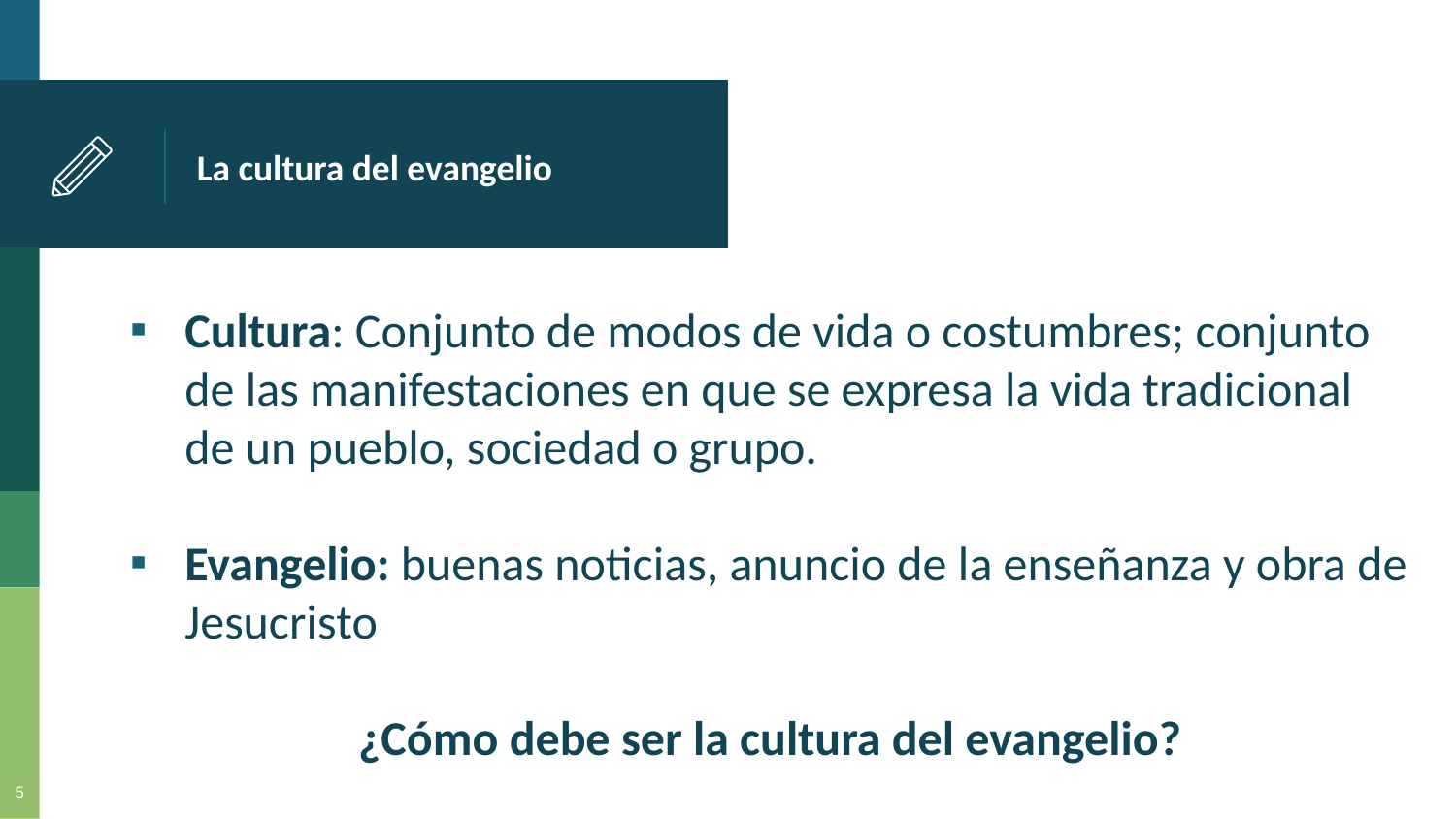

# La cultura del evangelio

Cultura: Conjunto de modos de vida o costumbres; conjunto de las manifestaciones en que se expresa la vida tradicional de un pueblo, sociedad o grupo.

Evangelio: buenas noticias, anuncio de la enseñanza y obra de Jesucristo

¿Cómo debe ser la cultura del evangelio?
5